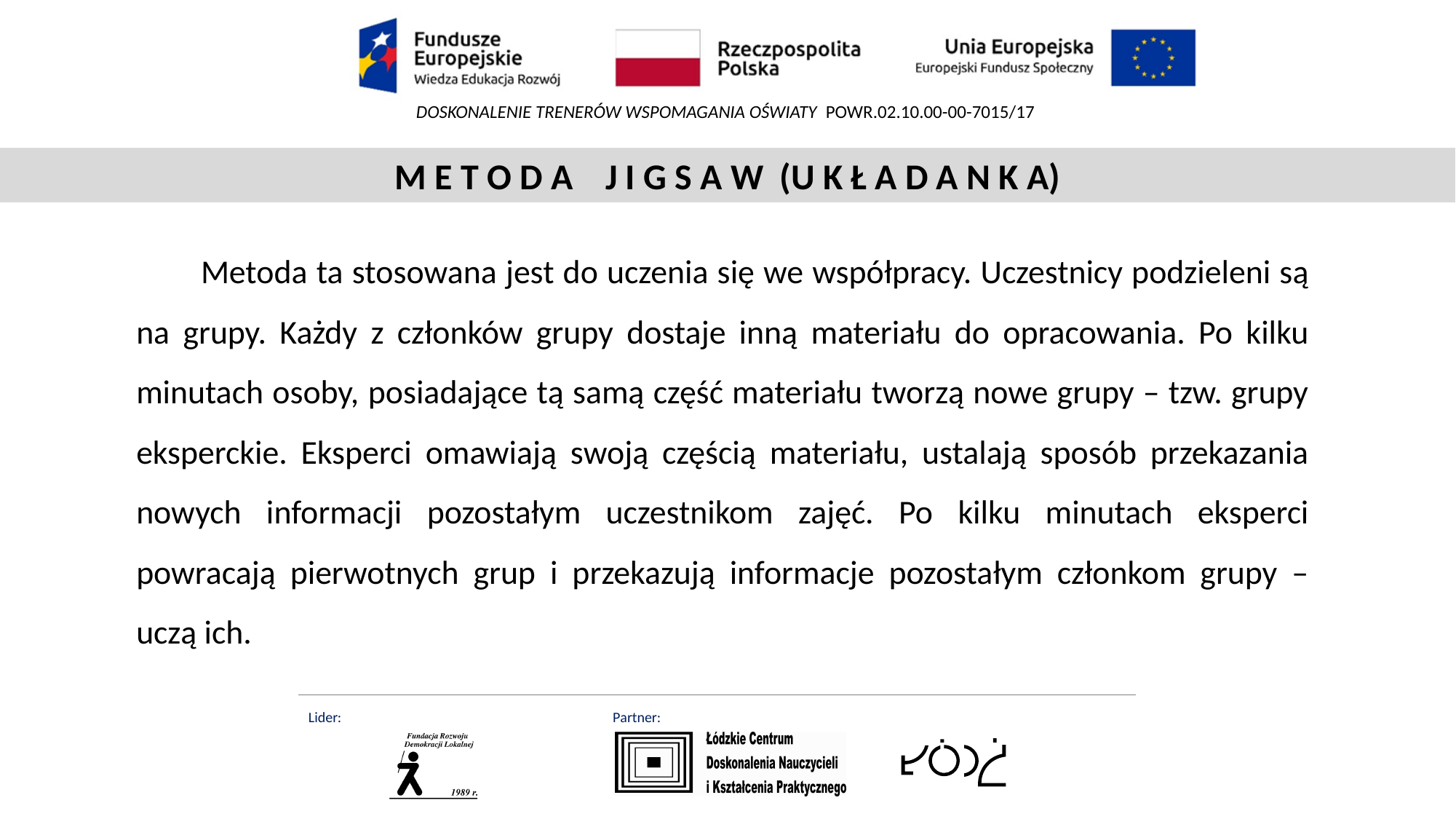

M E T O D A    J I G S A W  (U K Ł A D A N K A)
Metoda ta stosowana jest do uczenia się we współpracy. Uczestnicy podzieleni są na grupy. Każdy z członków grupy dostaje inną materiału do opracowania. Po kilku minutach osoby, posiadające tą samą część materiału tworzą nowe grupy – tzw. grupy eksperckie. Eksperci omawiają swoją częścią materiału, ustalają sposób przekazania nowych informacji pozostałym uczestnikom zajęć. Po kilku minutach eksperci powracają pierwotnych grup i przekazują informacje pozostałym członkom grupy – uczą ich.